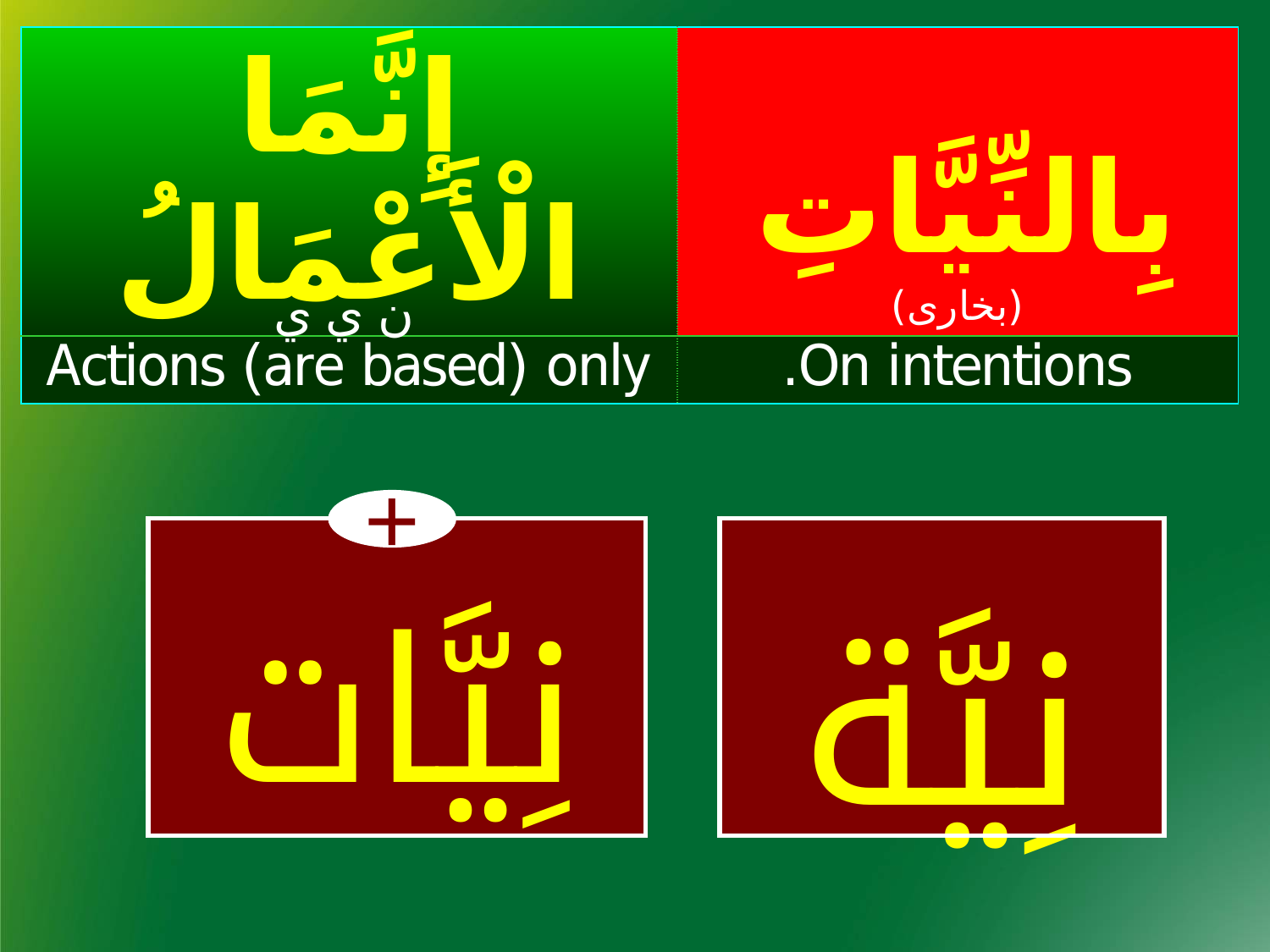

| إِنَّمَا الْأَعْمَالُ | بِالنِّيَّاتِ (بخارى) |
| --- | --- |
| Actions (are based) only | On intentions. |

ن ي ي
+
| نِيَّات |  | نِيَّة |
| --- | --- | --- |